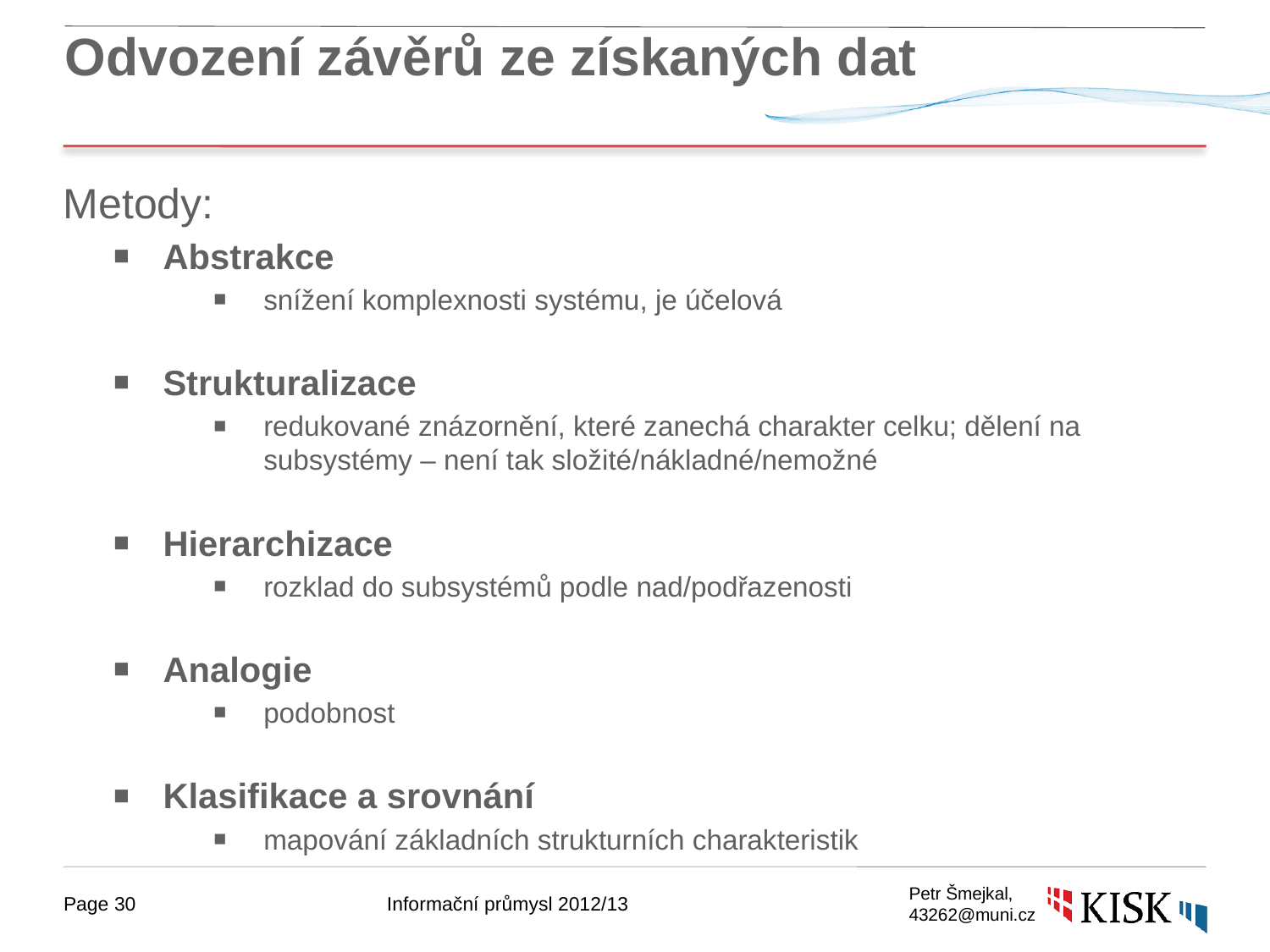

# Odvození závěrů ze získaných dat
Metody:
Abstrakce
snížení komplexnosti systému, je účelová

Strukturalizace
redukované znázornění, které zanechá charakter celku; dělení na subsystémy – není tak složité/nákladné/nemožné

Hierarchizace
rozklad do subsystémů podle nad/podřazenosti

Analogie
podobnost

Klasifikace a srovnání
mapování základních strukturních charakteristik